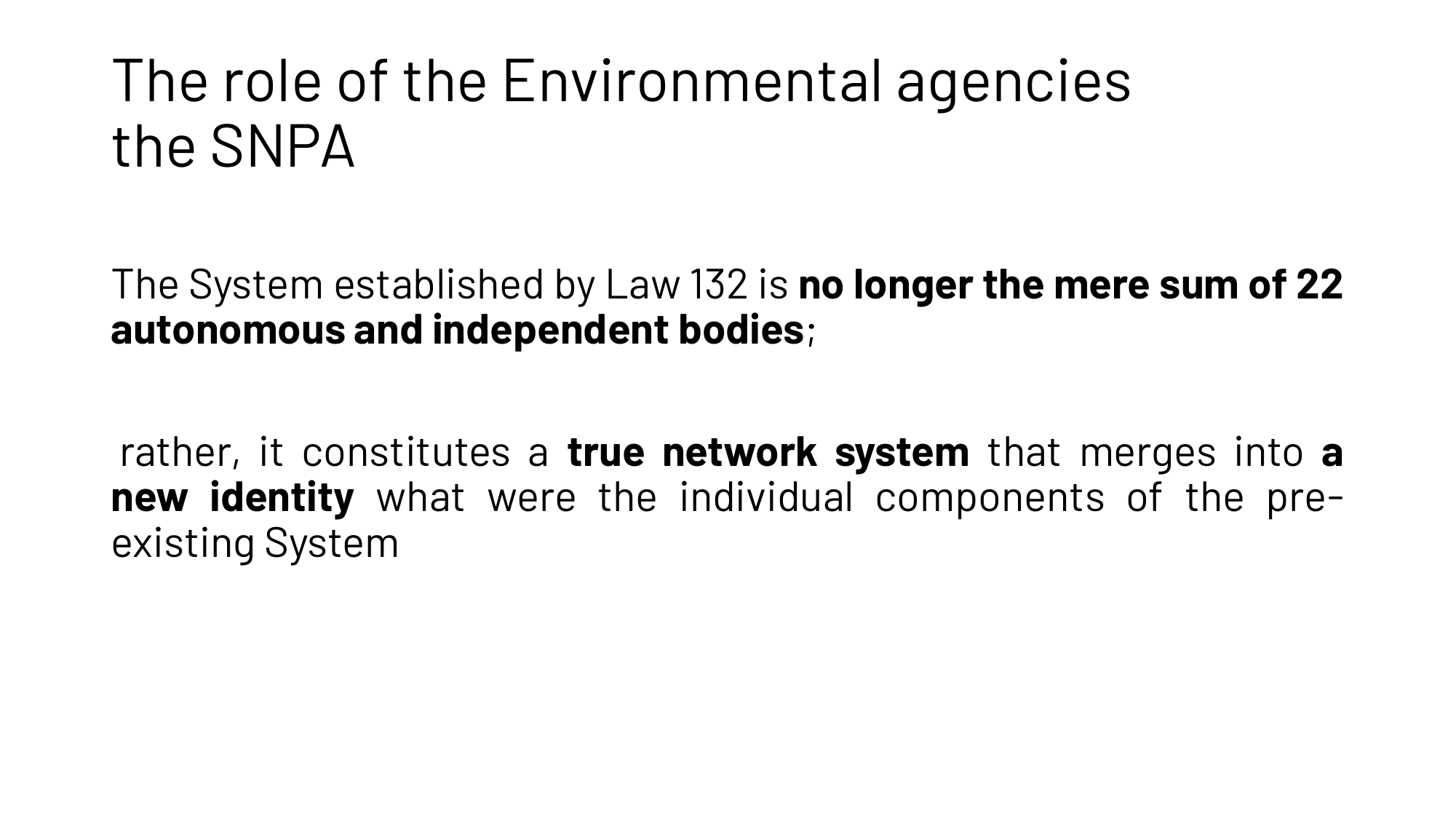

# The role of the Environmental agencies the SNPA
The System established by Law 132 is no longer the mere sum of 22 autonomous and independent bodies;

 rather, it constitutes a true network system that merges into a new identity what were the individual components of the pre-existing System